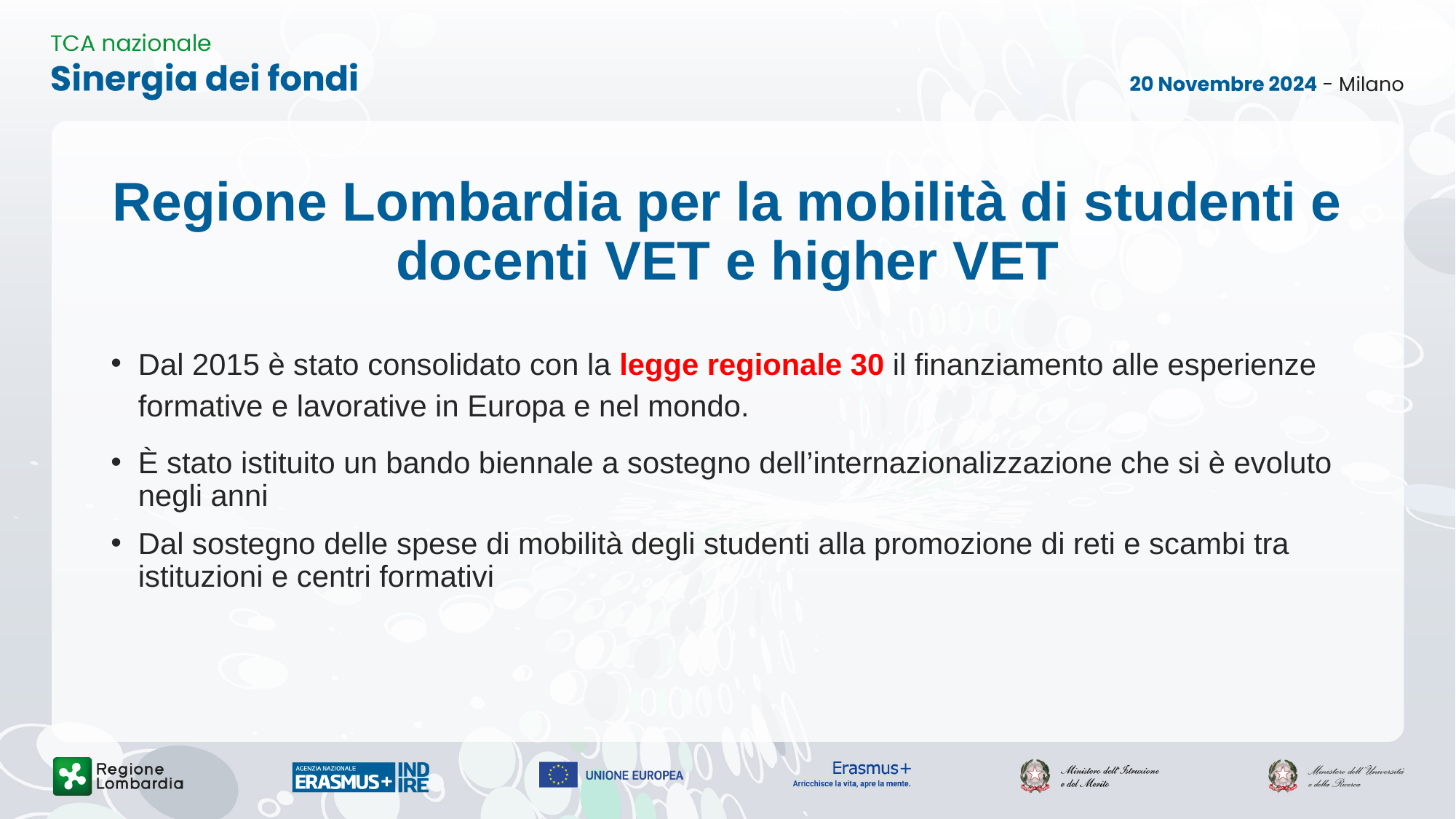

# Regione Lombardia per la mobilità di studenti e docenti VET e higher VET
Dal 2015 è stato consolidato con la legge regionale 30 il finanziamento alle esperienze formative e lavorative in Europa e nel mondo.
È stato istituito un bando biennale a sostegno dell’internazionalizzazione che si è evoluto negli anni
Dal sostegno delle spese di mobilità degli studenti alla promozione di reti e scambi tra istituzioni e centri formativi